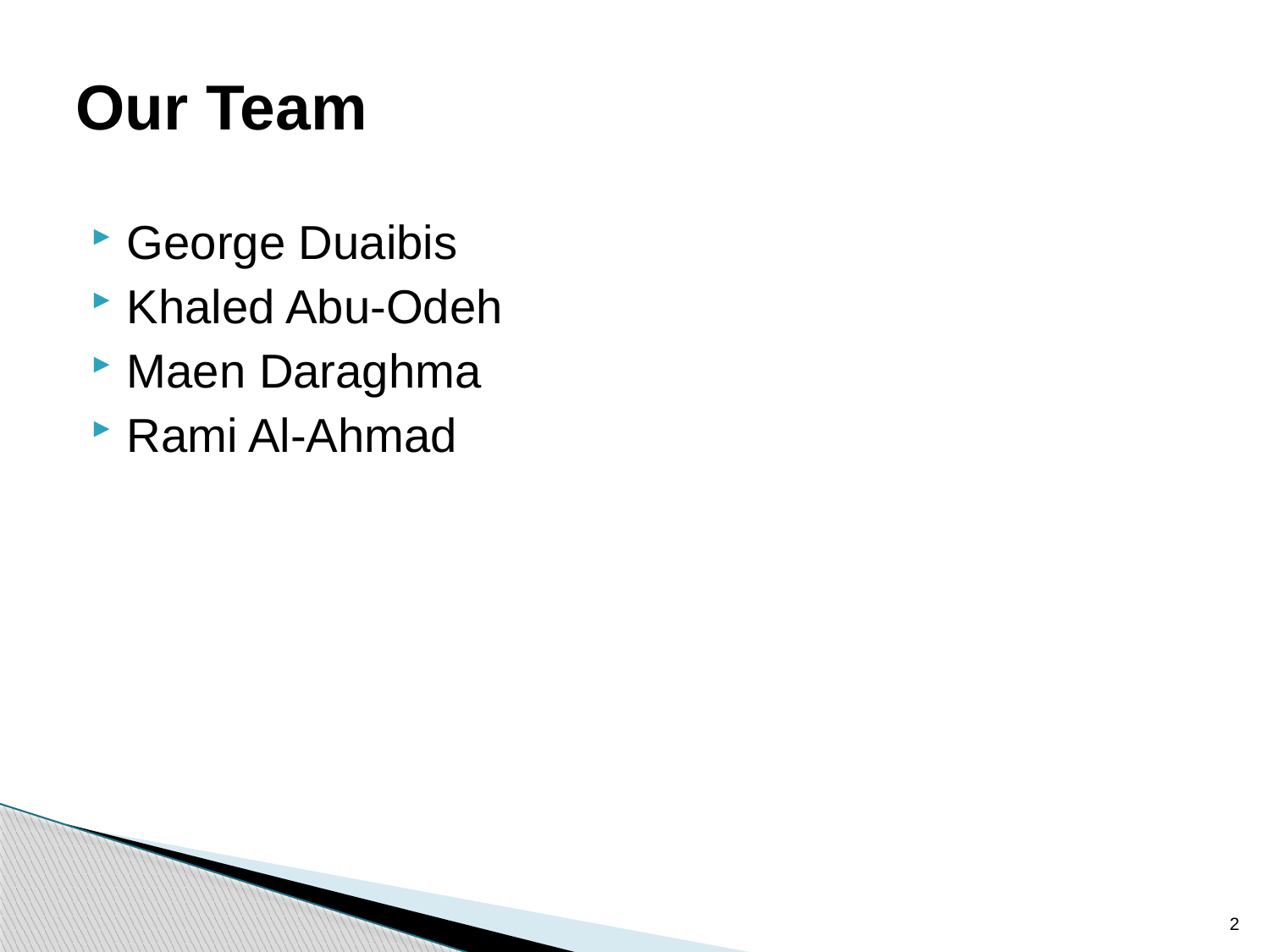

# Our Team
George Duaibis
Khaled Abu-Odeh
Maen Daraghma
Rami Al-Ahmad
2